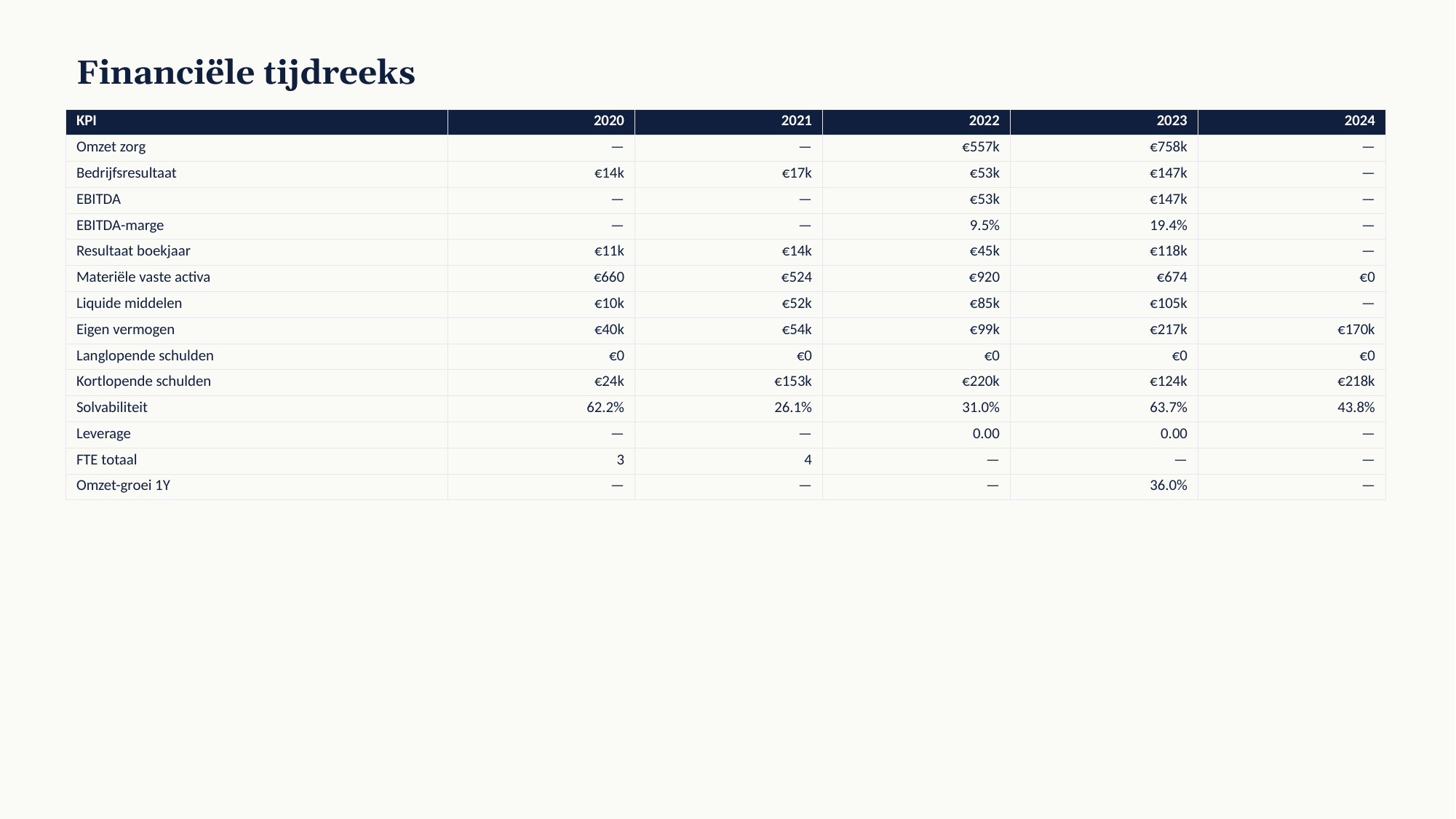

Financiële tijdreeks
| KPI | 2020 | 2021 | 2022 | 2023 | 2024 |
| --- | --- | --- | --- | --- | --- |
| Omzet zorg | — | — | €557k | €758k | — |
| Bedrijfsresultaat | €14k | €17k | €53k | €147k | — |
| EBITDA | — | — | €53k | €147k | — |
| EBITDA-marge | — | — | 9.5% | 19.4% | — |
| Resultaat boekjaar | €11k | €14k | €45k | €118k | — |
| Materiële vaste activa | €660 | €524 | €920 | €674 | €0 |
| Liquide middelen | €10k | €52k | €85k | €105k | — |
| Eigen vermogen | €40k | €54k | €99k | €217k | €170k |
| Langlopende schulden | €0 | €0 | €0 | €0 | €0 |
| Kortlopende schulden | €24k | €153k | €220k | €124k | €218k |
| Solvabiliteit | 62.2% | 26.1% | 31.0% | 63.7% | 43.8% |
| Leverage | — | — | 0.00 | 0.00 | — |
| FTE totaal | 3 | 4 | — | — | — |
| Omzet-groei 1Y | — | — | — | 36.0% | — |